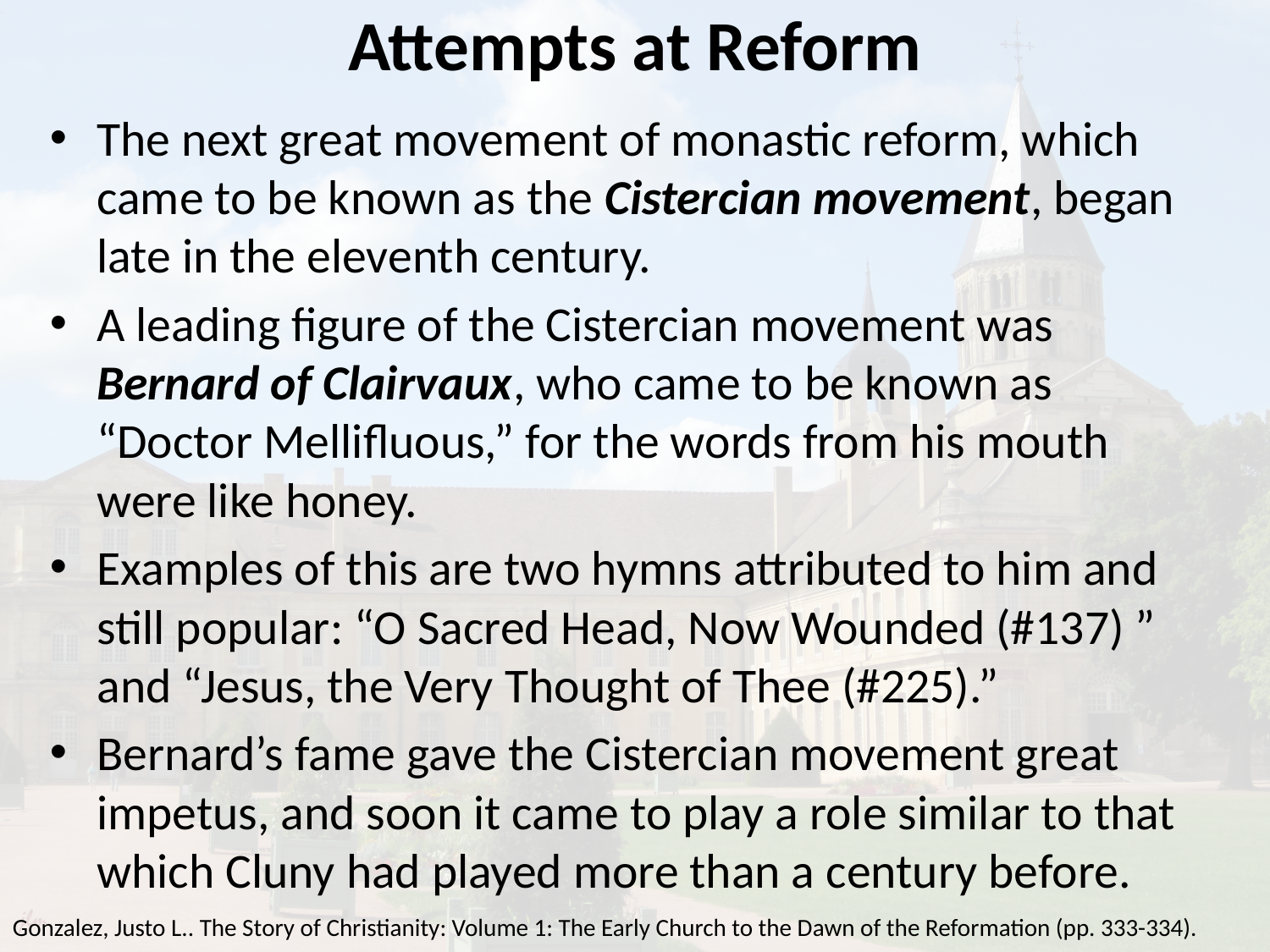

# Attempts at Reform
The next great movement of monastic reform, which came to be known as the Cistercian movement, began late in the eleventh century.
A leading figure of the Cistercian movement was Bernard of Clairvaux, who came to be known as “Doctor Mellifluous,” for the words from his mouth were like honey.
Examples of this are two hymns attributed to him and still popular: “O Sacred Head, Now Wounded (#137) ” and “Jesus, the Very Thought of Thee (#225).”
Bernard’s fame gave the Cistercian movement great impetus, and soon it came to play a role similar to that which Cluny had played more than a century before.
Gonzalez, Justo L.. The Story of Christianity: Volume 1: The Early Church to the Dawn of the Reformation (pp. 333-334).